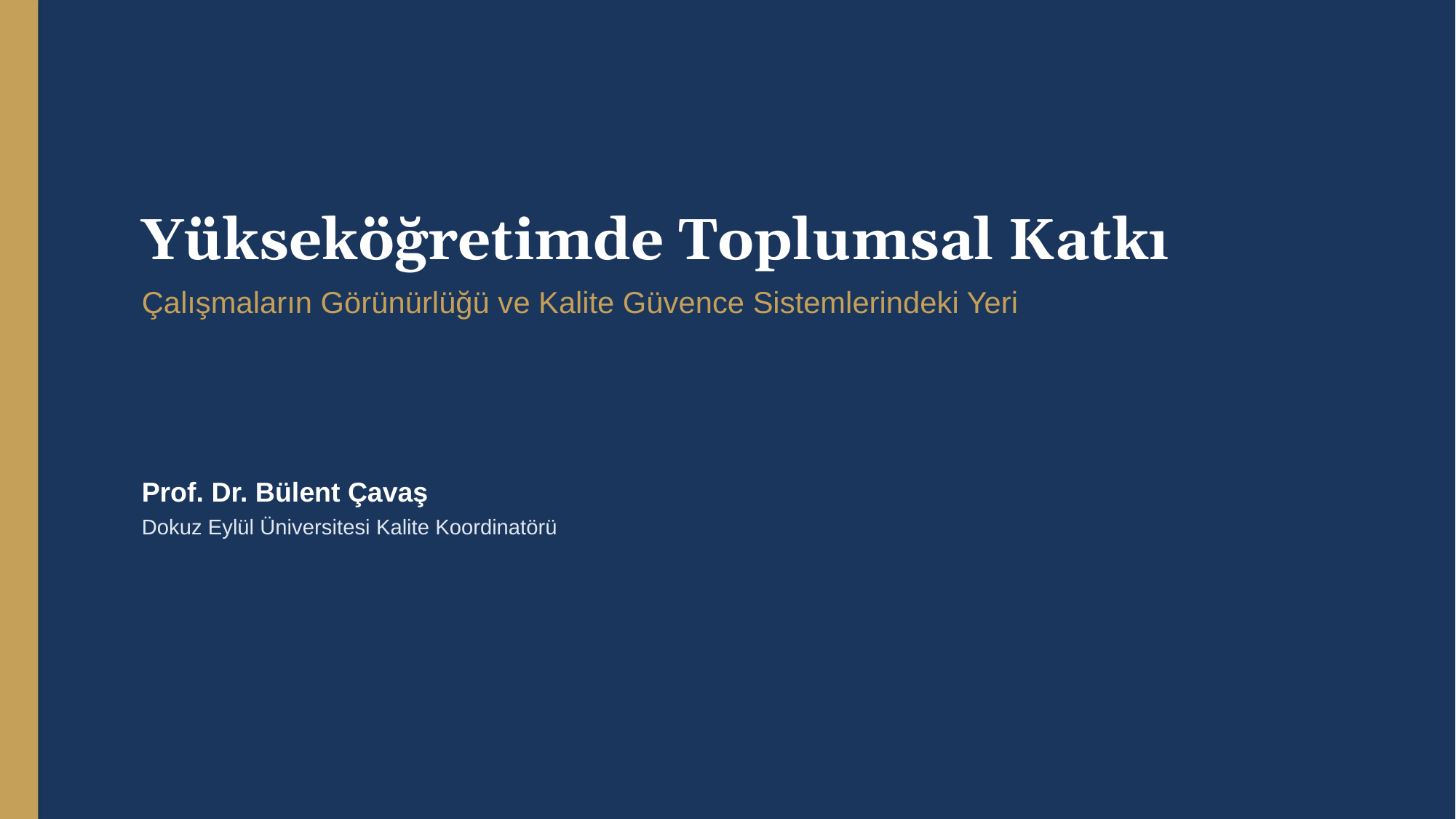

Yükseköğretimde Toplumsal Katkı
Çalışmaların Görünürlüğü ve Kalite Güvence Sistemlerindeki Yeri
Prof. Dr. Bülent Çavaş
Dokuz Eylül Üniversitesi Kalite Koordinatörü